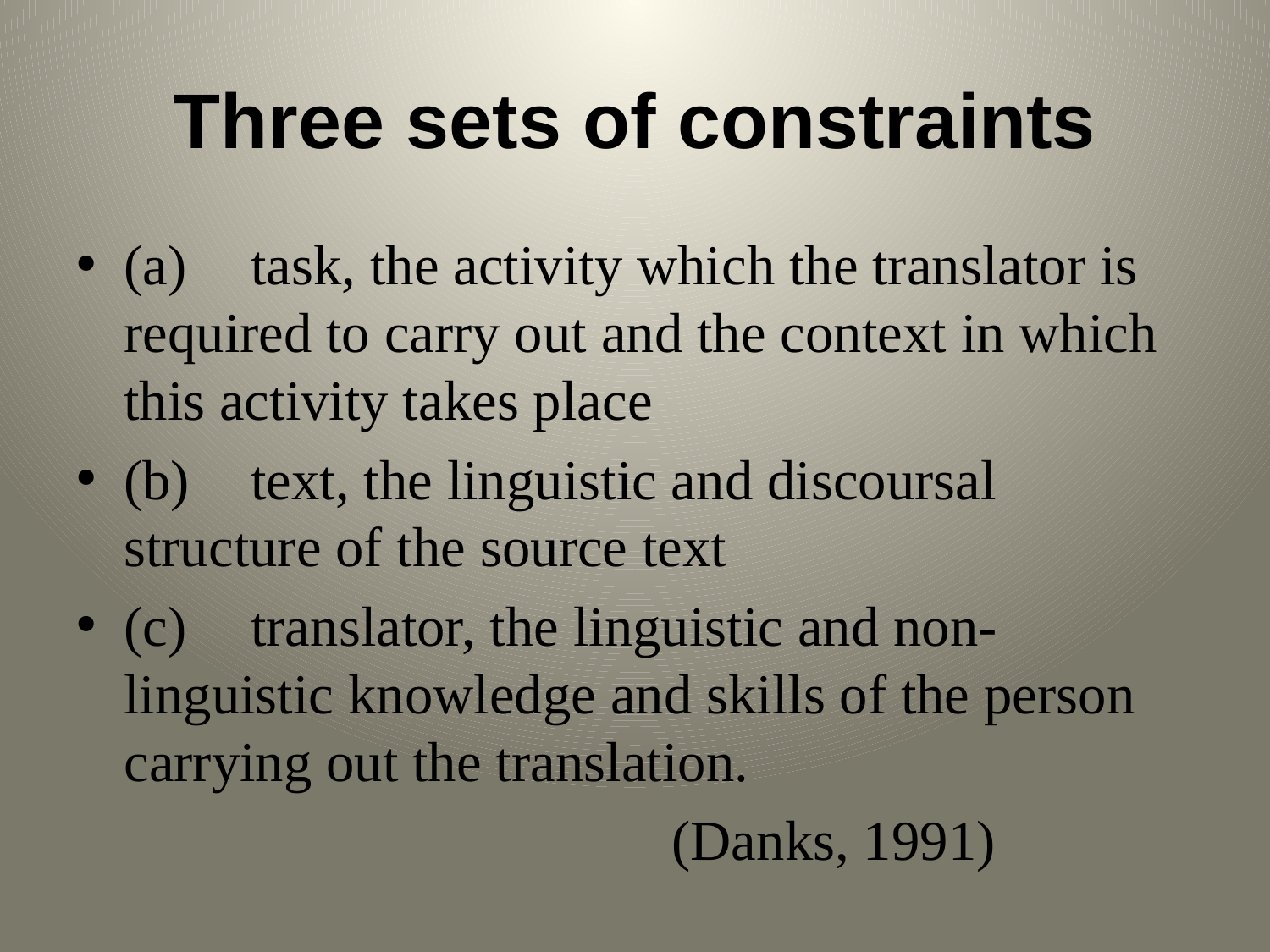

# Three sets of constraints
(a)	task, the activity which the translator is required to carry out and the context in which this activity takes place
(b)	text, the linguistic and discoursal structure of the source text
(c)	translator, the linguistic and non-linguistic knowledge and skills of the person carrying out the translation.
                                          (Danks, 1991)